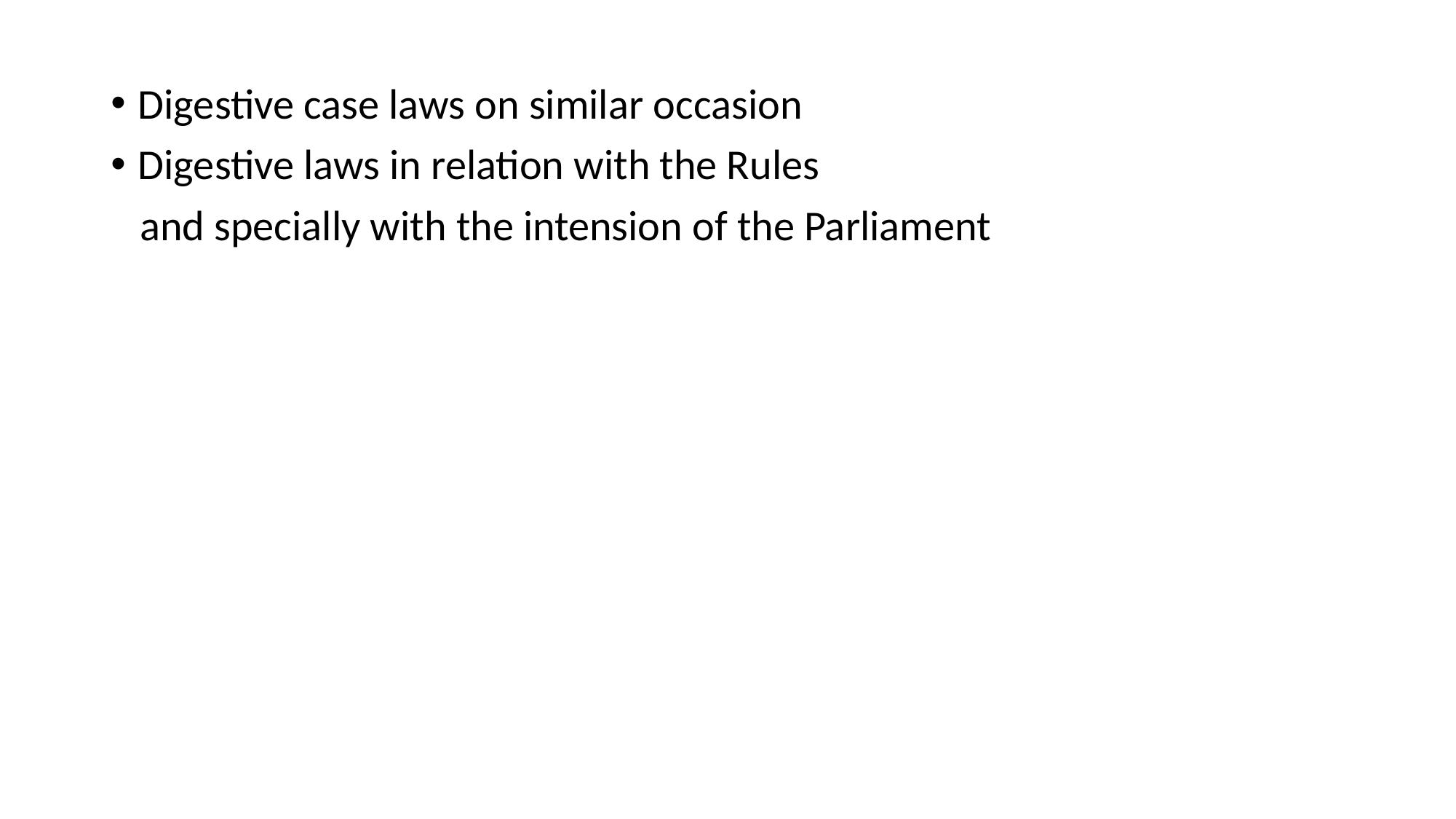

Digestive case laws on similar occasion
Digestive laws in relation with the Rules
   and specially with the intension of the Parliament